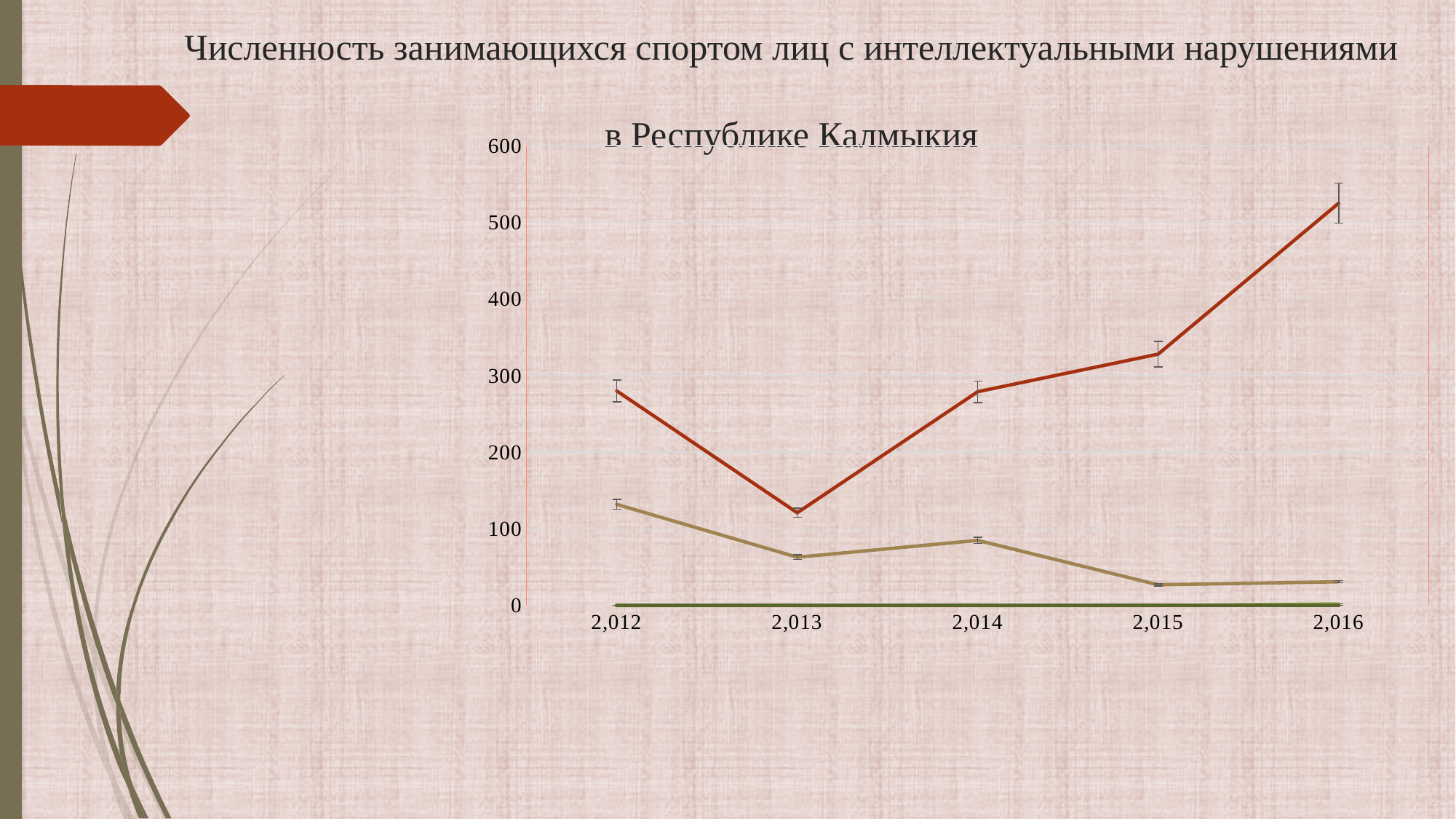

# Численность занимающихся спортом лиц с интеллектуальными нарушениями в Республике Калмыкия

### Chart

| Category | Общая численность занимающихся спортом ЛИН в субъекте | Спортивно-оздоровительный этап | Этап начальной подготовки | Тренировочный этап | Этап спортивного совершенствования | Этап высшего спортивного мастерства |
|---|---|---|---|---|---|---|
| 2012 | 280.0 | 132.0 | 0.0 | 0.0 | 0.0 | 0.0 |
| 2013 | 121.0 | 63.0 | 0.0 | 0.0 | 0.0 | 0.0 |
| 2014 | 279.0 | 85.0 | 0.0 | 0.0 | 0.0 | 0.0 |
| 2015 | 328.0 | 27.0 | 0.0 | 0.0 | 0.0 | 0.0 |
| 2016 | 525.0 | 31.0 | 2.0 | 0.0 | 0.0 | 0.0 |